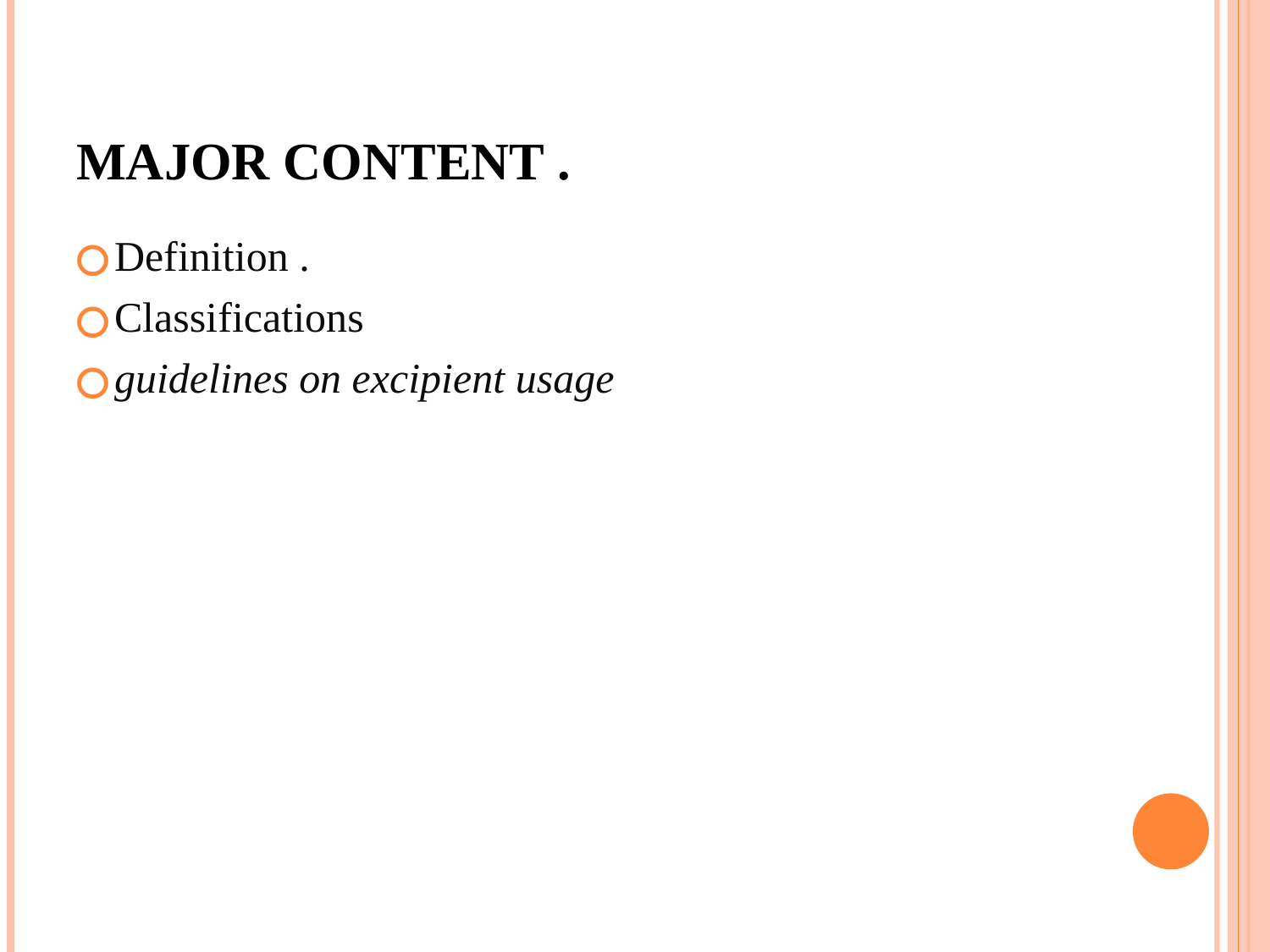

# Major content .
Definition .
Classifications
guidelines on excipient usage